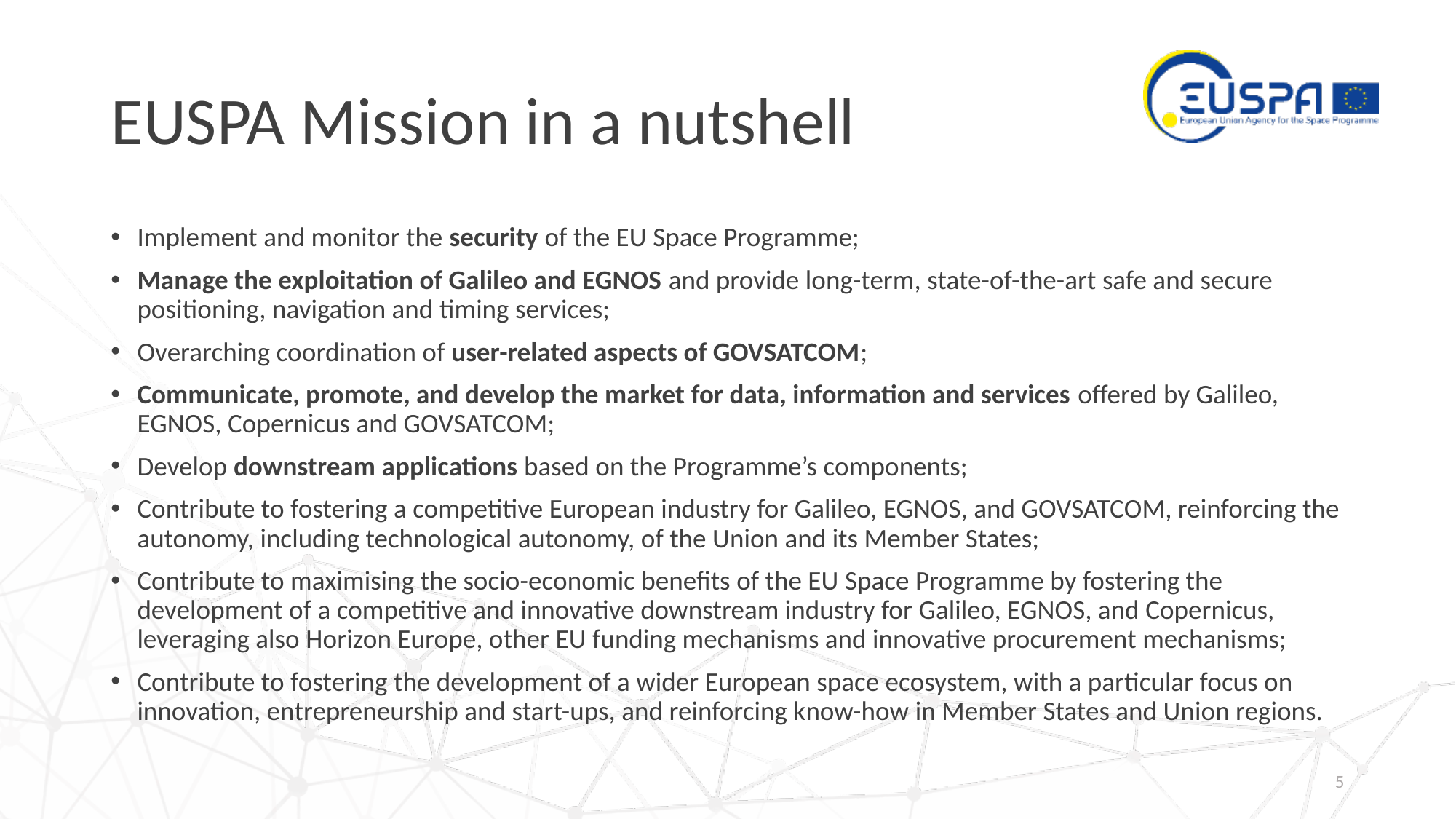

# EUSPA Mission in a nutshell
Implement and monitor the security of the EU Space Programme;
Manage the exploitation of Galileo and EGNOS and provide long-term, state-of-the-art safe and secure positioning, navigation and timing services;
Overarching coordination of user-related aspects of GOVSATCOM;
Communicate, promote, and develop the market for data, information and services offered by Galileo, EGNOS, Copernicus and GOVSATCOM;
Develop downstream applications based on the Programme’s components;
Contribute to fostering a competitive European industry for Galileo, EGNOS, and GOVSATCOM, reinforcing the autonomy, including technological autonomy, of the Union and its Member States;
Contribute to maximising the socio-economic benefits of the EU Space Programme by fostering the development of a competitive and innovative downstream industry for Galileo, EGNOS, and Copernicus, leveraging also Horizon Europe, other EU funding mechanisms and innovative procurement mechanisms;
Contribute to fostering the development of a wider European space ecosystem, with a particular focus on innovation, entrepreneurship and start-ups, and reinforcing know-how in Member States and Union regions.
5